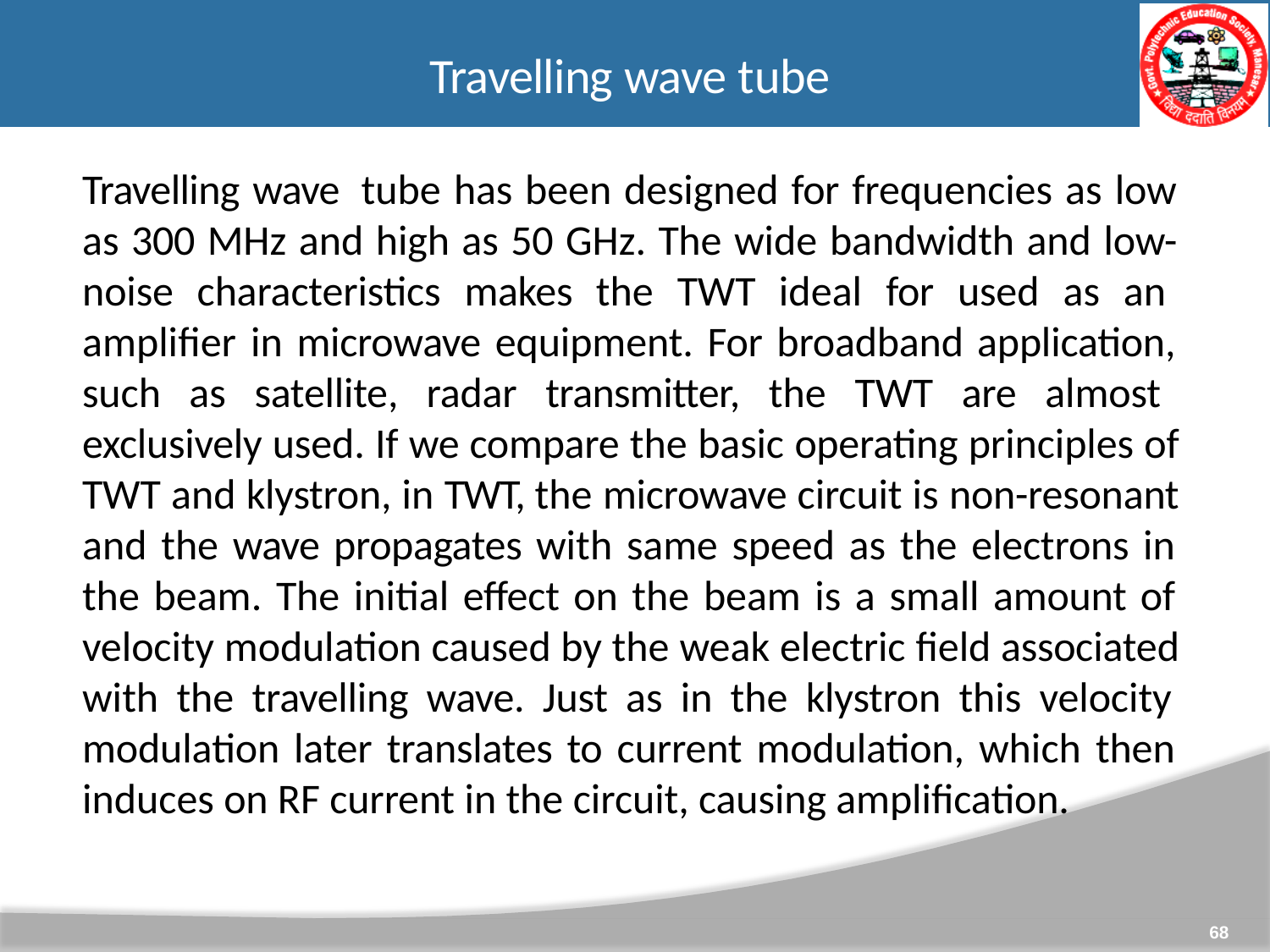

# Travelling wave tube
Travelling wave tube has been designed for frequencies as low  as 300 MHz and high as 50 GHz. The wide bandwidth and low-  noise characteristics makes the TWT ideal for used as an  amplifier in microwave equipment. For broadband application,  such as satellite, radar transmitter, the TWT are almost  exclusively used. If we compare the basic operating principles of  TWT and klystron, in TWT, the microwave circuit is non-resonant  and the wave propagates with same speed as the electrons in  the beam. The initial effect on the beam is a small amount of  velocity modulation caused by the weak electric field associated  with the travelling wave. Just as in the klystron this velocity  modulation later translates to current modulation, which then  induces on RF current in the circuit, causing amplification.
68